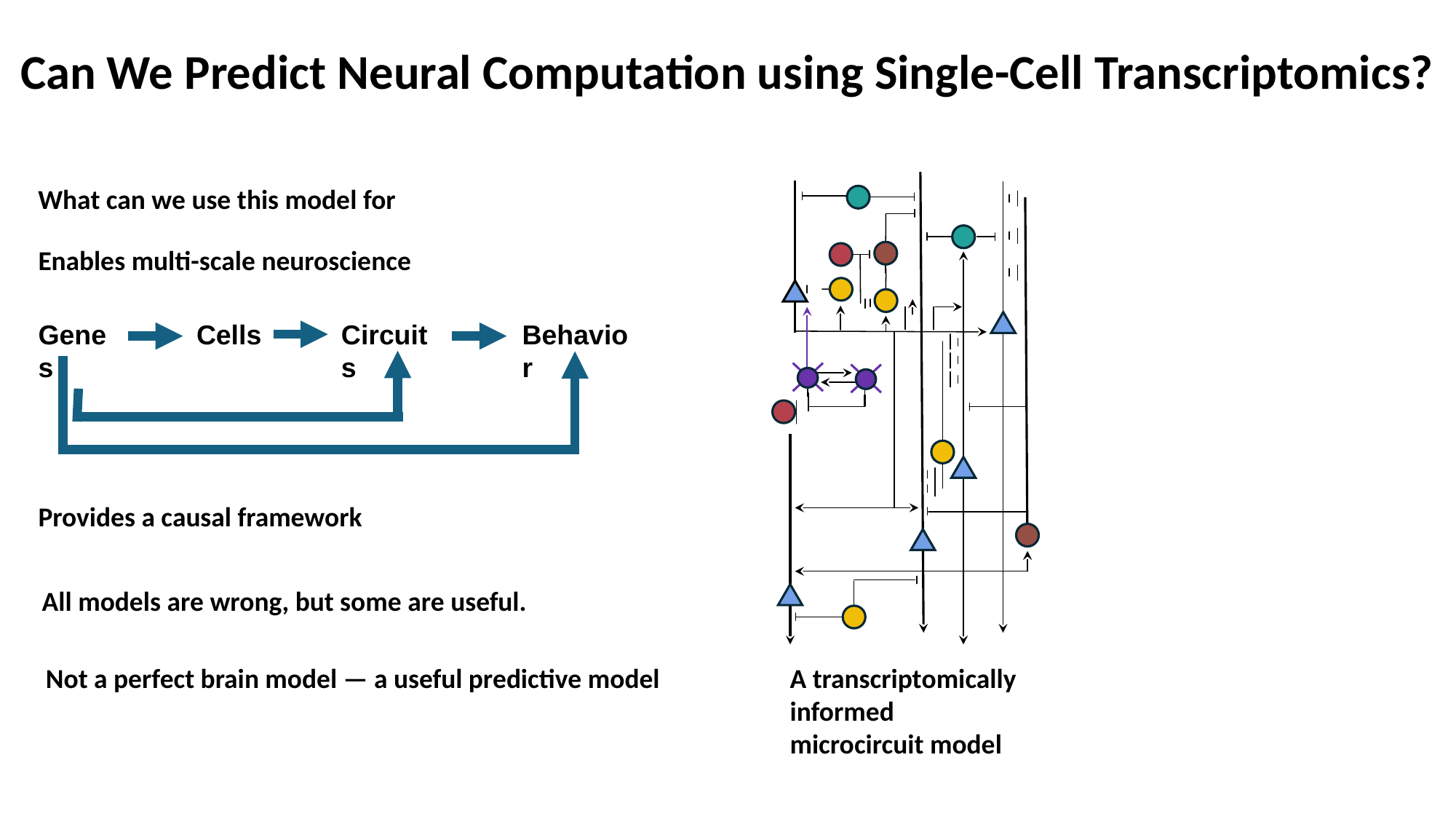

Can We Predict Neural Computation using Single-Cell Transcriptomics?

What can we use this model for
Enables multi-scale neuroscience
Genes
Cells
Circuits
Behavior
Provides a causal framework
All models are wrong, but some are useful.
Not a perfect brain model — a useful predictive model
A transcriptomically informed
microcircuit model